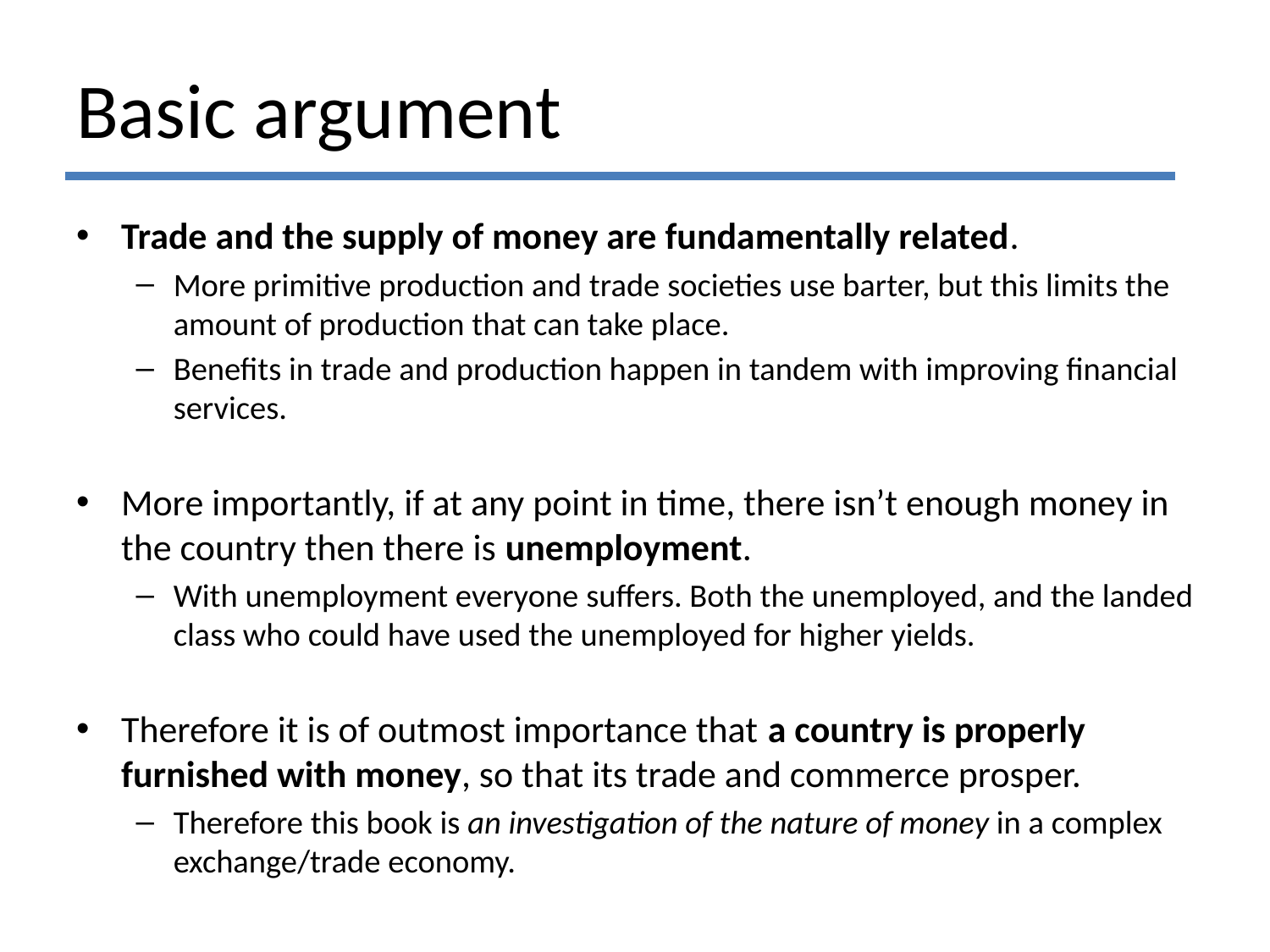

# Basic argument
Trade and the supply of money are fundamentally related.
More primitive production and trade societies use barter, but this limits the amount of production that can take place.
Benefits in trade and production happen in tandem with improving financial services.

More importantly, if at any point in time, there isn’t enough money in the country then there is unemployment.
With unemployment everyone suffers. Both the unemployed, and the landed class who could have used the unemployed for higher yields.

Therefore it is of outmost importance that a country is properly furnished with money, so that its trade and commerce prosper.
Therefore this book is an investigation of the nature of money in a complex exchange/trade economy.